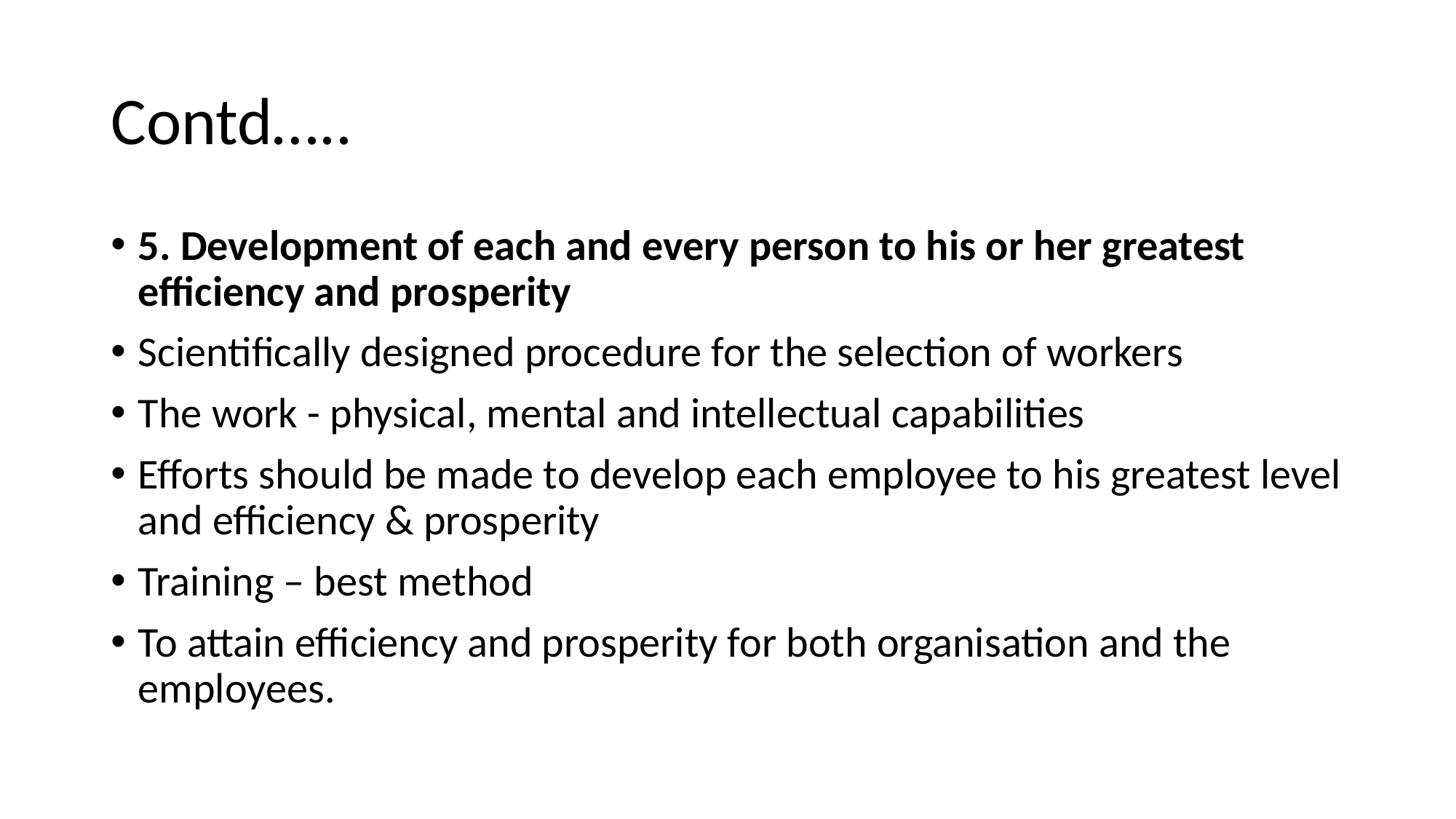

# Contd…..
5. Development of each and every person to his or her greatest efficiency and prosperity
Scientifically designed procedure for the selection of workers
The work - physical, mental and intellectual capabilities
Efforts should be made to develop each employee to his greatest level and efficiency & prosperity
Training – best method
To attain efficiency and prosperity for both organisation and the employees.